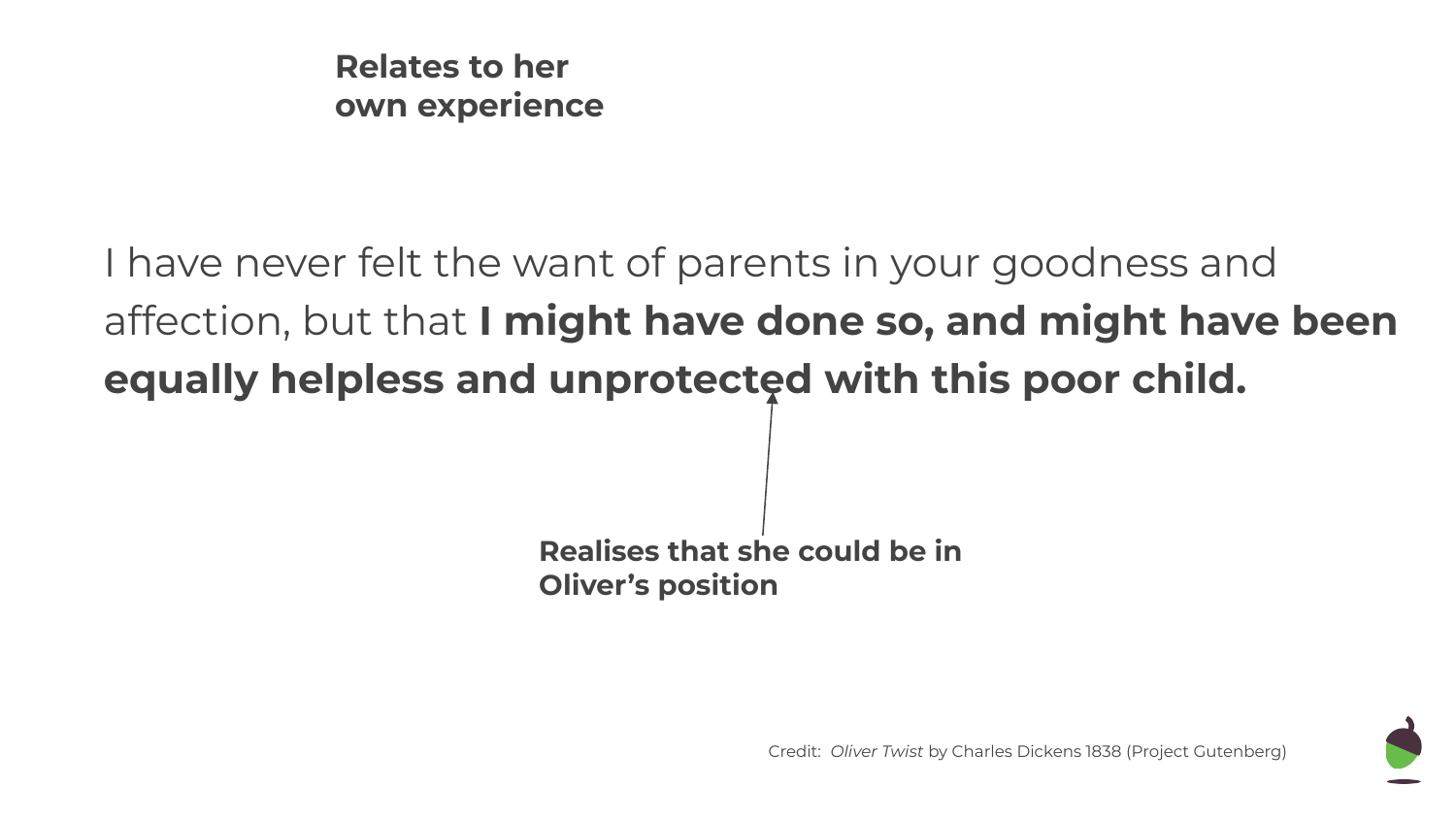

Relates to her own experience
I have never felt the want of parents in your goodness and affection, but that I might have done so, and might have been equally helpless and unprotected with this poor child.
Realises that she could be in Oliver’s position
Credit: Oliver Twist by Charles Dickens 1838 (Project Gutenberg)